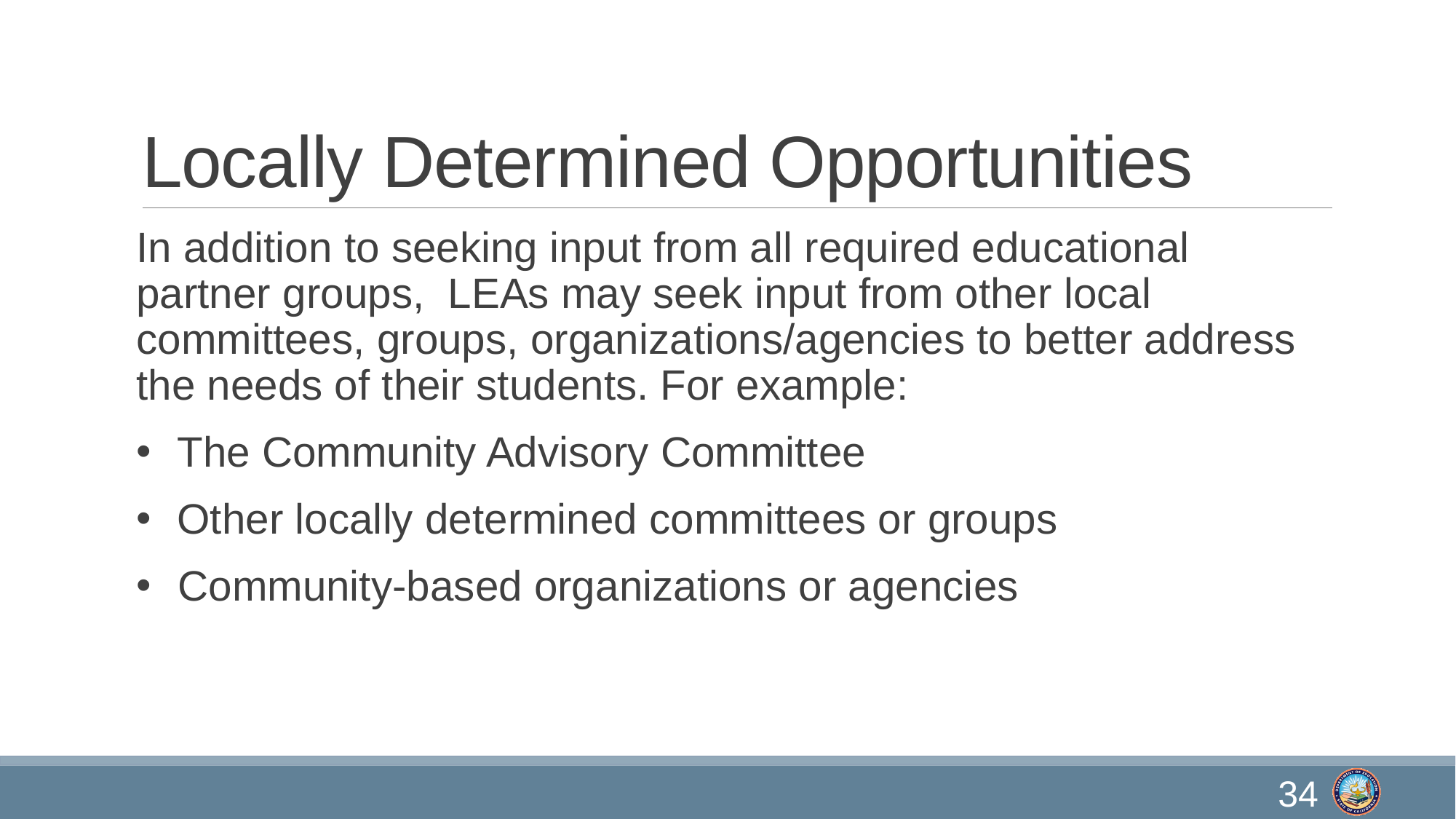

# Locally Determined Opportunities
In addition to seeking input from all required educational partner groups,  LEAs may seek input from other local committees, groups, organizations/agencies to better address the needs of their students. For example:
The Community Advisory Committee
Other locally determined committees or groups
Community-based organizations or agencies
34